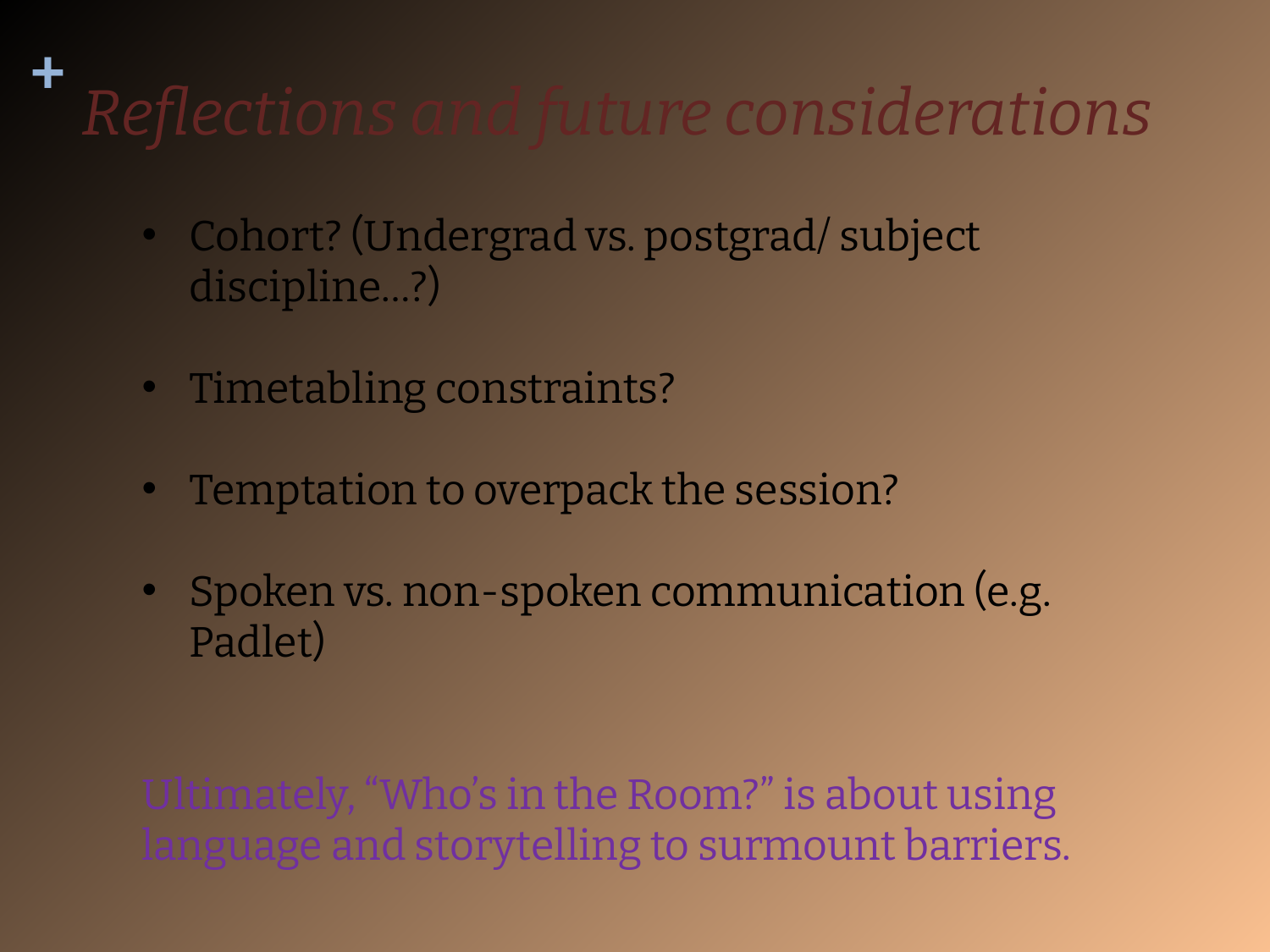

# Reflections and future considerations

Cohort? (Undergrad vs. postgrad/ subject discipline…?)

Timetabling constraints?

Temptation to overpack the session?

Spoken vs. non-spoken communication (e.g. Padlet)

Ultimately, “Who’s in the Room?” is about using language and storytelling to surmount barriers.